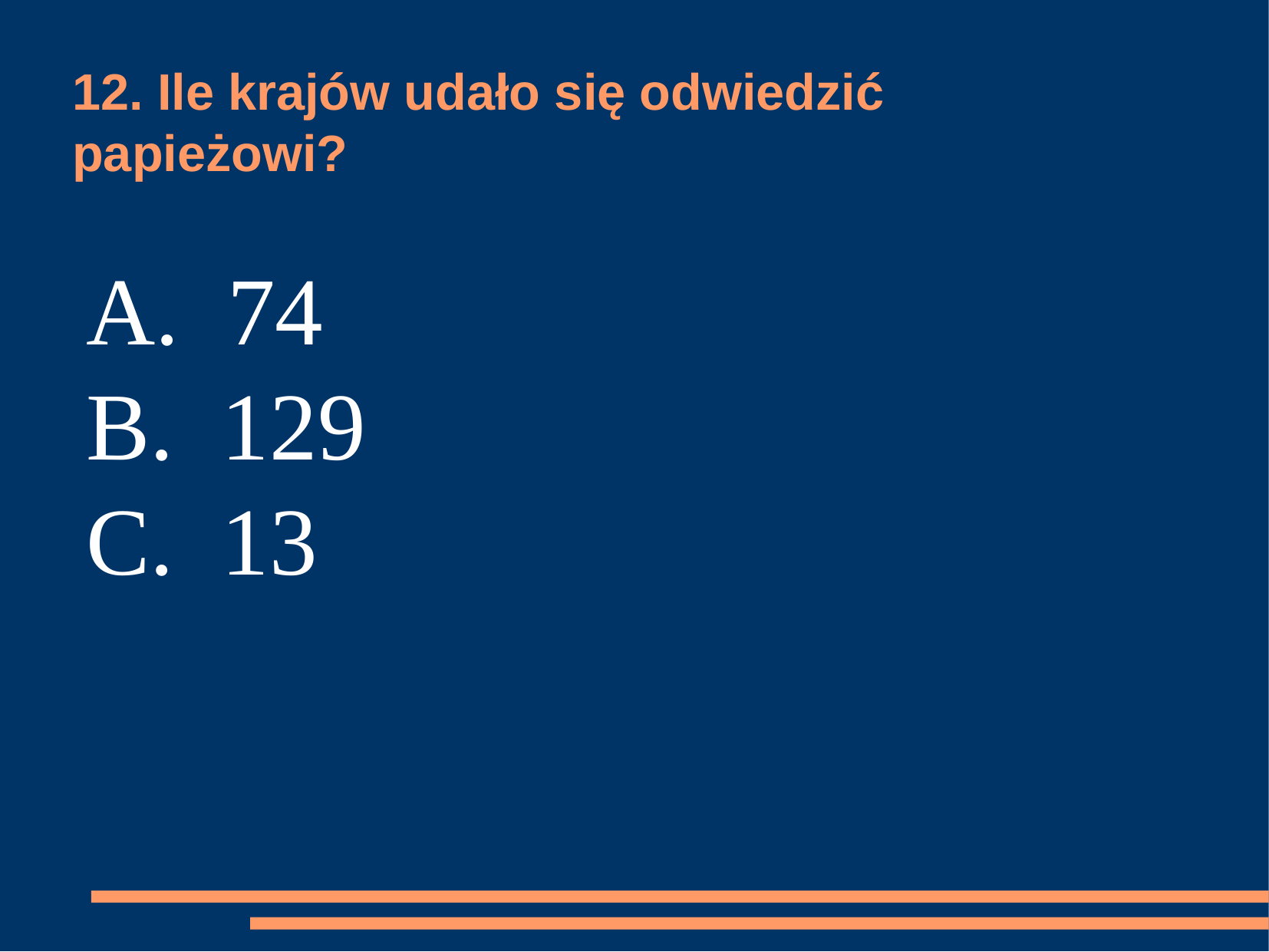

# 12. Ile krajów udało się odwiedzić papieżowi?
A.  74
B.  129
C.  13